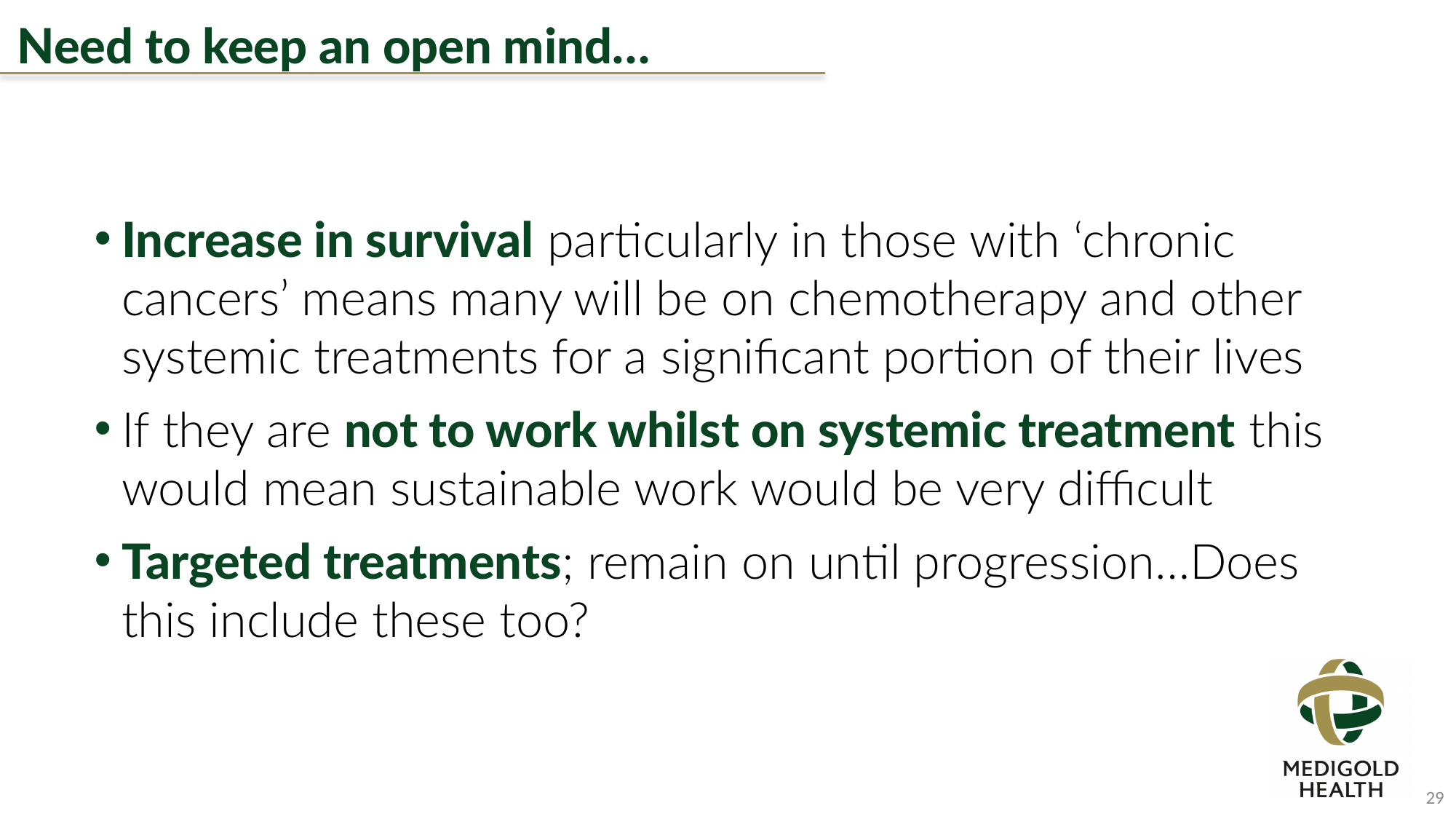

Need to keep an open mind…
Increase in survival particularly in those with ‘chronic cancers’ means many will be on chemotherapy and other systemic treatments for a significant portion of their lives
If they are not to work whilst on systemic treatment this would mean sustainable work would be very difficult
Targeted treatments; remain on until progression…Does this include these too?
29